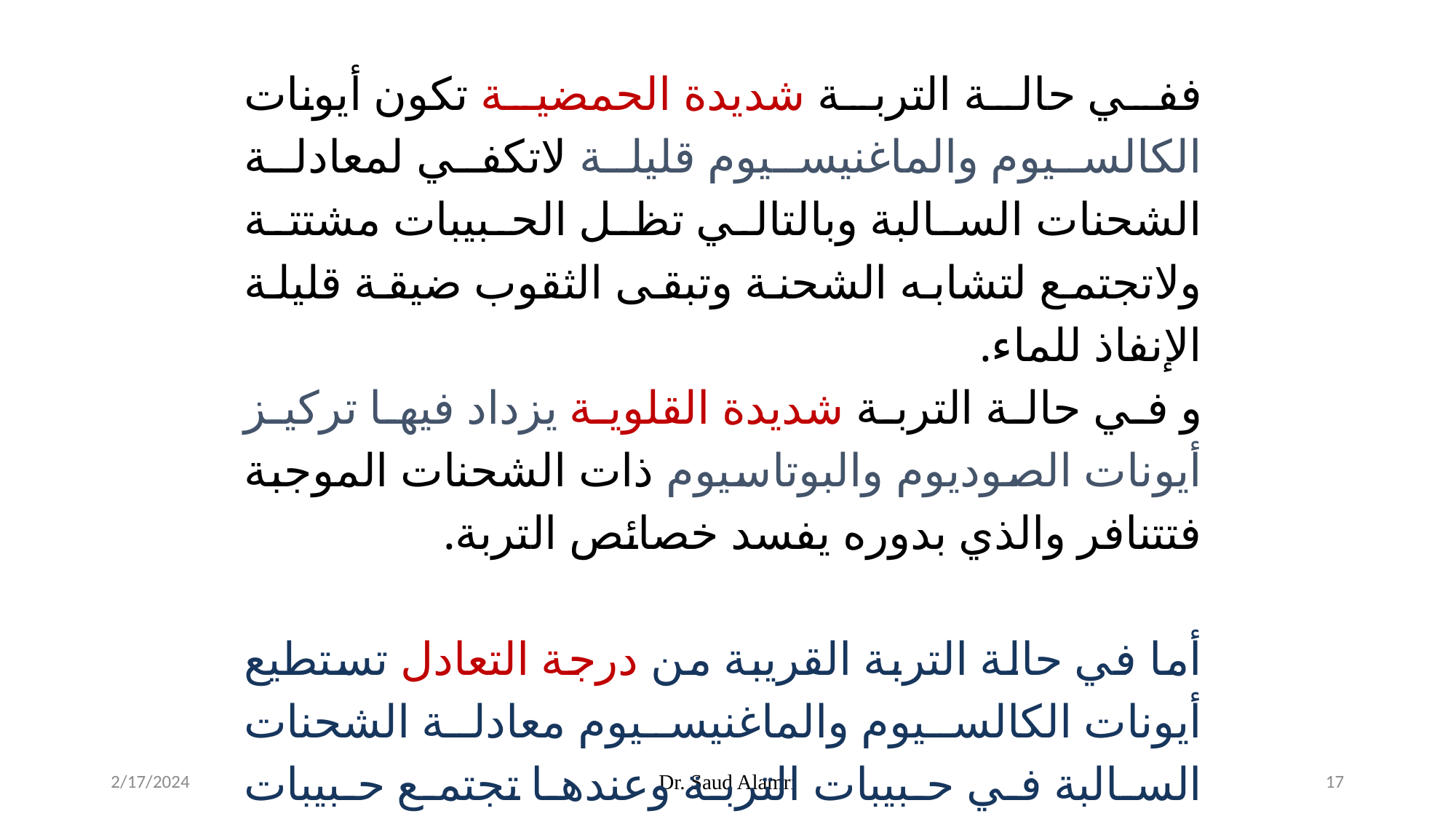

ففي حالة التربة شديدة الحمضية تكون أيونات الكالسيوم والماغنيسيوم قليلة لاتكفي لمعادلة الشحنات السالبة وبالتالي تظل الحبيبات مشتتة ولاتجتمع لتشابه الشحنة وتبقى الثقوب ضيقة قليلة الإنفاذ للماء.
و في حالة التربة شديدة القلوية يزداد فيها تركيز أيونات الصوديوم والبوتاسيوم ذات الشحنات الموجبة فتتنافر والذي بدوره يفسد خصائص التربة.

أما في حالة التربة القريبة من درجة التعادل تستطيع أيونات الكالسيوم والماغنيسيوم معادلة الشحنات السالبة في حبيبات التربة وعندها تجتمع حبيبات التربة وتصبح منفذة للماء جيدة التهوية.

2/17/2024
Dr. Saud Alamri
17